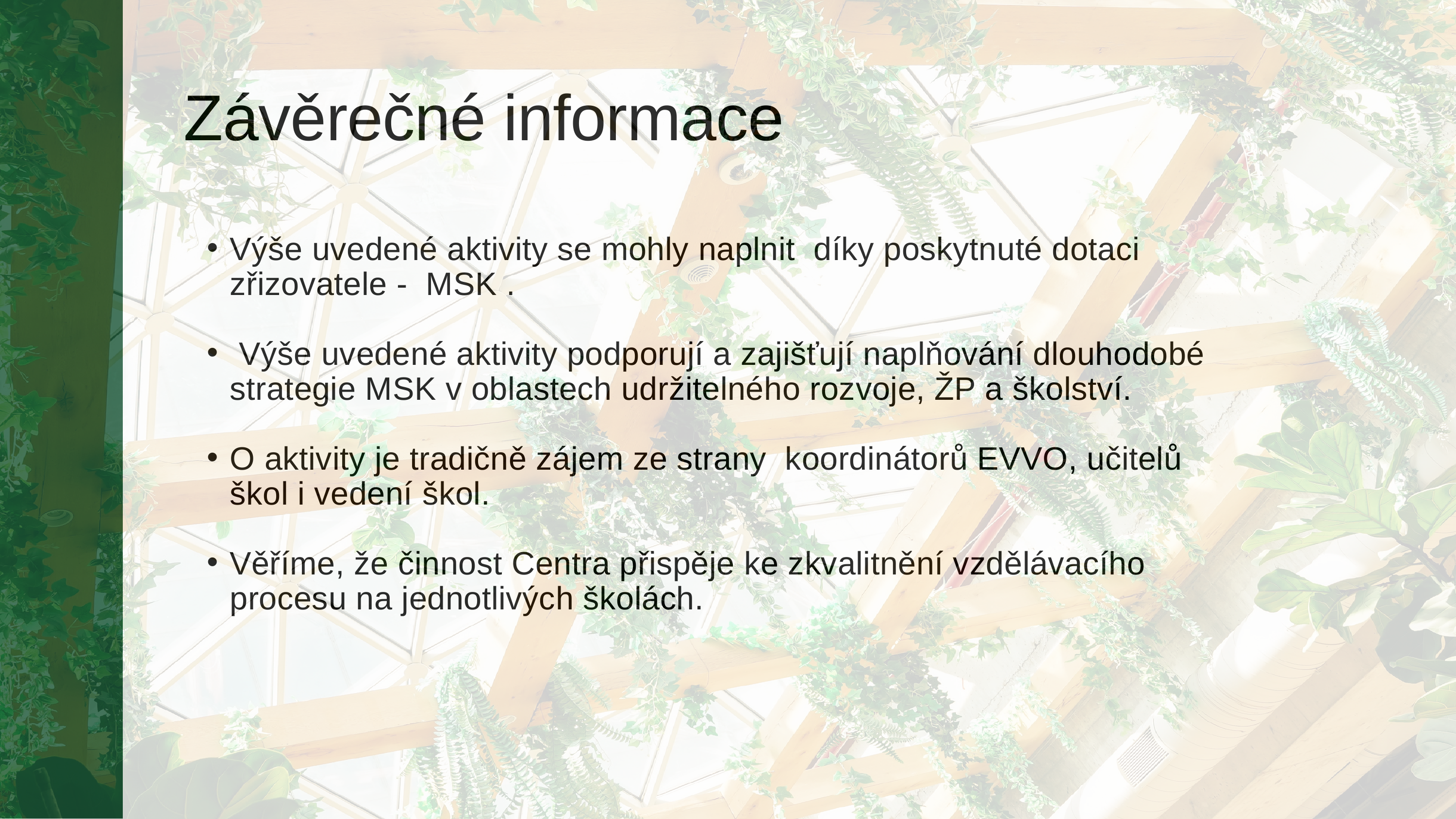

Závěrečné informace

Výše uvedené aktivity se mohly naplnit  díky poskytnuté dotaci zřizovatele -  MSK .

 Výše uvedené aktivity podporují a zajišťují naplňování dlouhodobé strategie MSK v oblastech udržitelného rozvoje, ŽP a školství.

O aktivity je tradičně zájem ze strany  koordinátorů EVVO, učitelů škol i vedení škol.

Věříme, že činnost Centra přispěje ke zkvalitnění vzdělávacího procesu na jednotlivých školách.